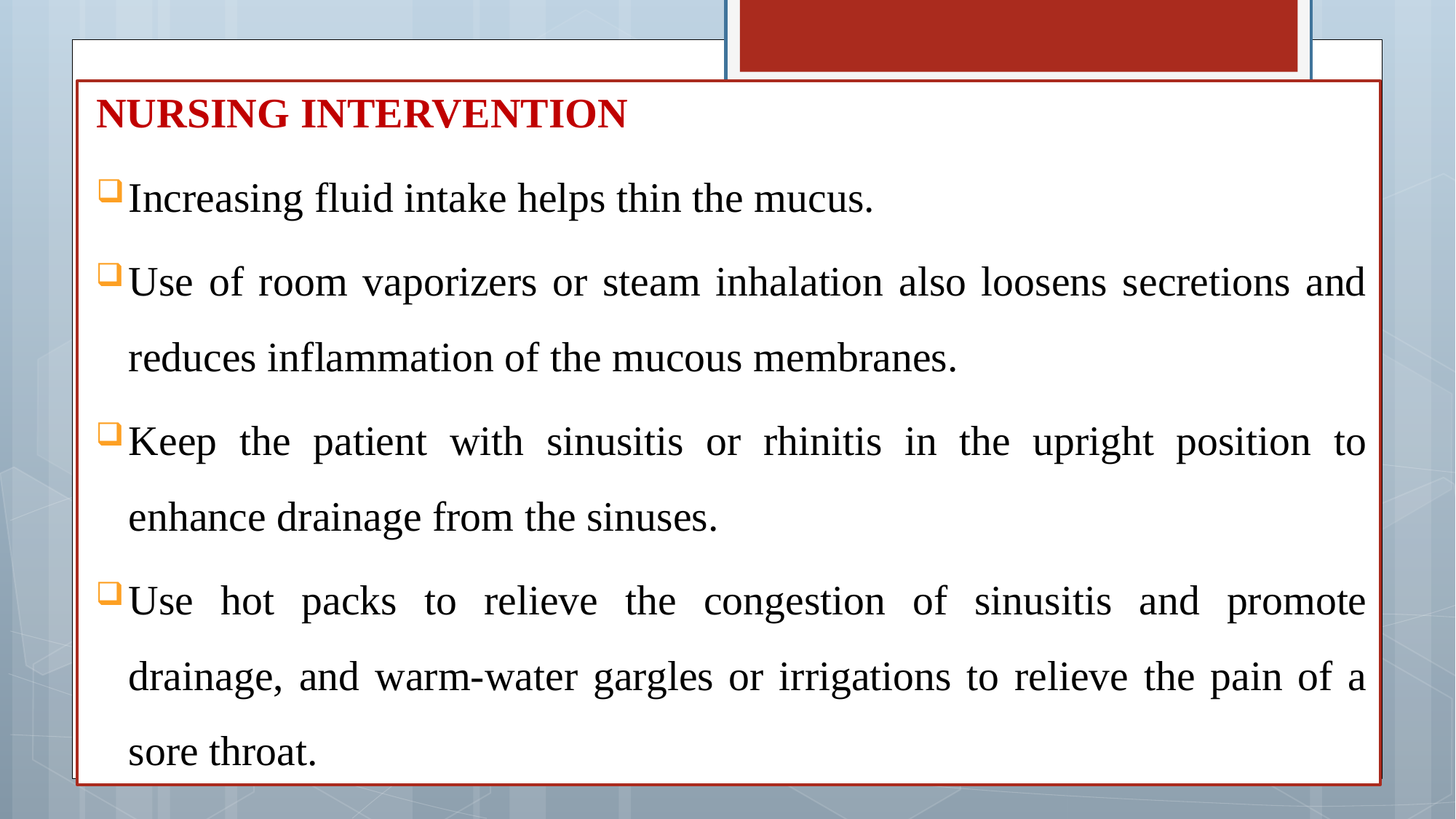

NURSING INTERVENTION
Increasing fluid intake helps thin the mucus.
Use of room vaporizers or steam inhalation also loosens secretions and reduces inflammation of the mucous membranes.
Keep the patient with sinusitis or rhinitis in the upright position to enhance drainage from the sinuses.
Use hot packs to relieve the congestion of sinusitis and promote drainage, and warm-water gargles or irrigations to relieve the pain of a sore throat.